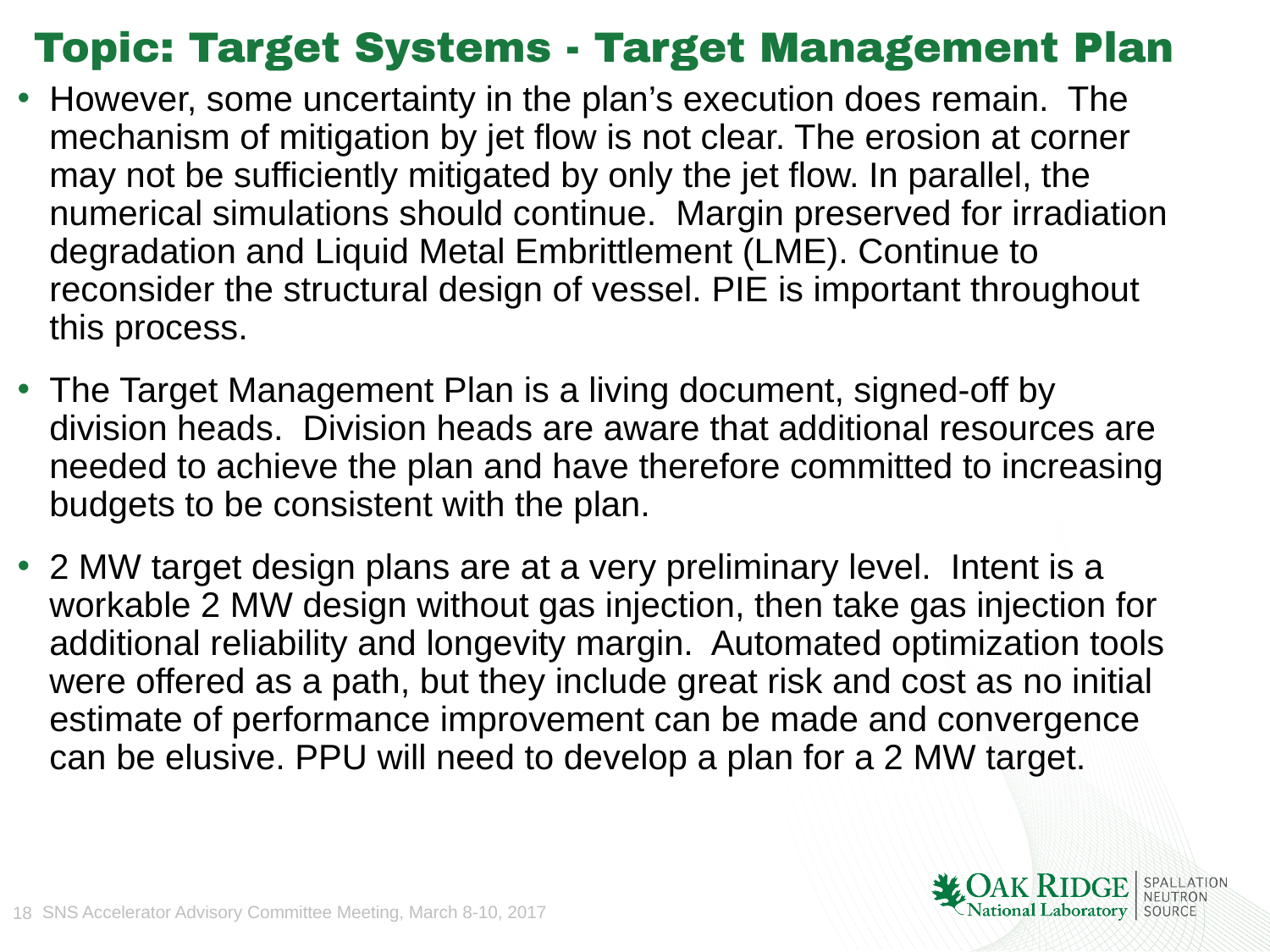

# Topic: Target Systems - Target Management Plan
However, some uncertainty in the plan’s execution does remain.  The mechanism of mitigation by jet flow is not clear. The erosion at corner may not be sufficiently mitigated by only the jet flow. In parallel, the numerical simulations should continue.  Margin preserved for irradiation degradation and Liquid Metal Embrittlement (LME). Continue to reconsider the structural design of vessel. PIE is important throughout this process.
The Target Management Plan is a living document, signed-off by division heads.  Division heads are aware that additional resources are needed to achieve the plan and have therefore committed to increasing budgets to be consistent with the plan.
2 MW target design plans are at a very preliminary level.  Intent is a workable 2 MW design without gas injection, then take gas injection for additional reliability and longevity margin.  Automated optimization tools were offered as a path, but they include great risk and cost as no initial estimate of performance improvement can be made and convergence can be elusive. PPU will need to develop a plan for a 2 MW target.